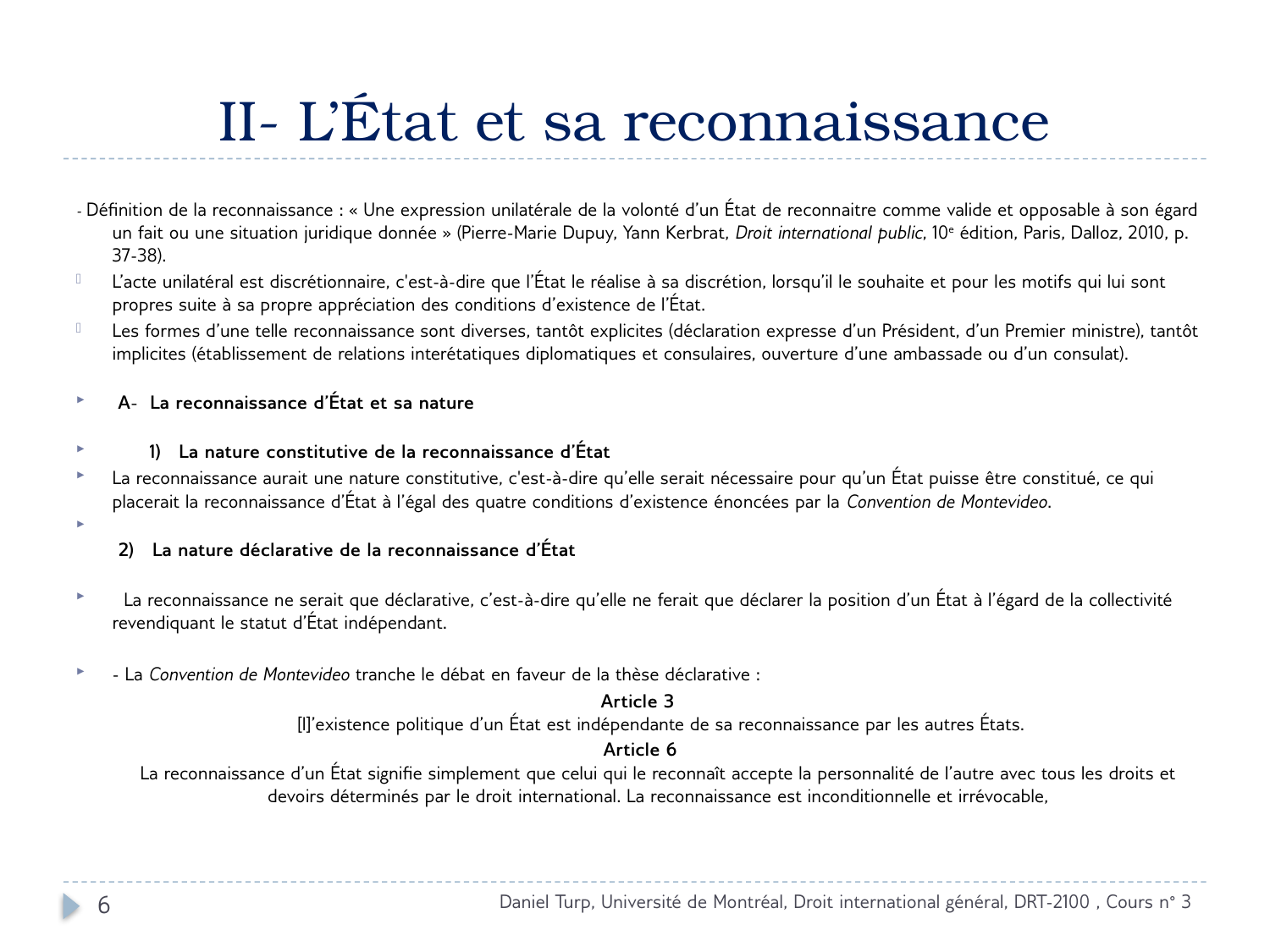

# II- L’État et sa reconnaissance

- Définition de la reconnaissance : « Une expression unilatérale de la volonté d’un État de reconnaitre comme valide et opposable à son égard un fait ou une situation juridique donnée » (Pierre-Marie Dupuy, Yann Kerbrat, Droit international public, 10e édition, Paris, Dalloz, 2010, p. 37-38).
L’acte unilatéral est discrétionnaire, c'est-à-dire que l’État le réalise à sa discrétion, lorsqu’il le souhaite et pour les motifs qui lui sont propres suite à sa propre appréciation des conditions d’existence de l’État.
Les formes d’une telle reconnaissance sont diverses, tantôt explicites (déclaration expresse d’un Président, d’un Premier ministre), tantôt implicites (établissement de relations interétatiques diplomatiques et consulaires, ouverture d’une ambassade ou d’un consulat).
 A-  La reconnaissance d’État et sa nature
      1)   La nature constitutive de la reconnaissance d’État
La reconnaissance aurait une nature constitutive, c'est-à-dire qu’elle serait nécessaire pour qu’un État puisse être constitué, ce qui placerait la reconnaissance d’État à l’égal des quatre conditions d’existence énoncées par la Convention de Montevideo.
 2)   La nature déclarative de la reconnaissance d’État
  La reconnaissance ne serait que déclarative, c’est-à-dire qu’elle ne ferait que déclarer la position d’un État à l’égard de la collectivité revendiquant le statut d’État indépendant.

- La Convention de Montevideo tranche le débat en faveur de la thèse déclarative :
Article 3
 [l]’existence politique d’un État est indépendante de sa reconnaissance par les autres États.
Article 6
La reconnaissance d’un État signifie simplement que celui qui le reconnaît accepte la personnalité de l’autre avec tous les droits et devoirs déterminés par le droit international. La reconnaissance est inconditionnelle et irrévocable,

Daniel Turp, Université de Montréal, Droit international général, DRT-2100 , Cours n° 3

6